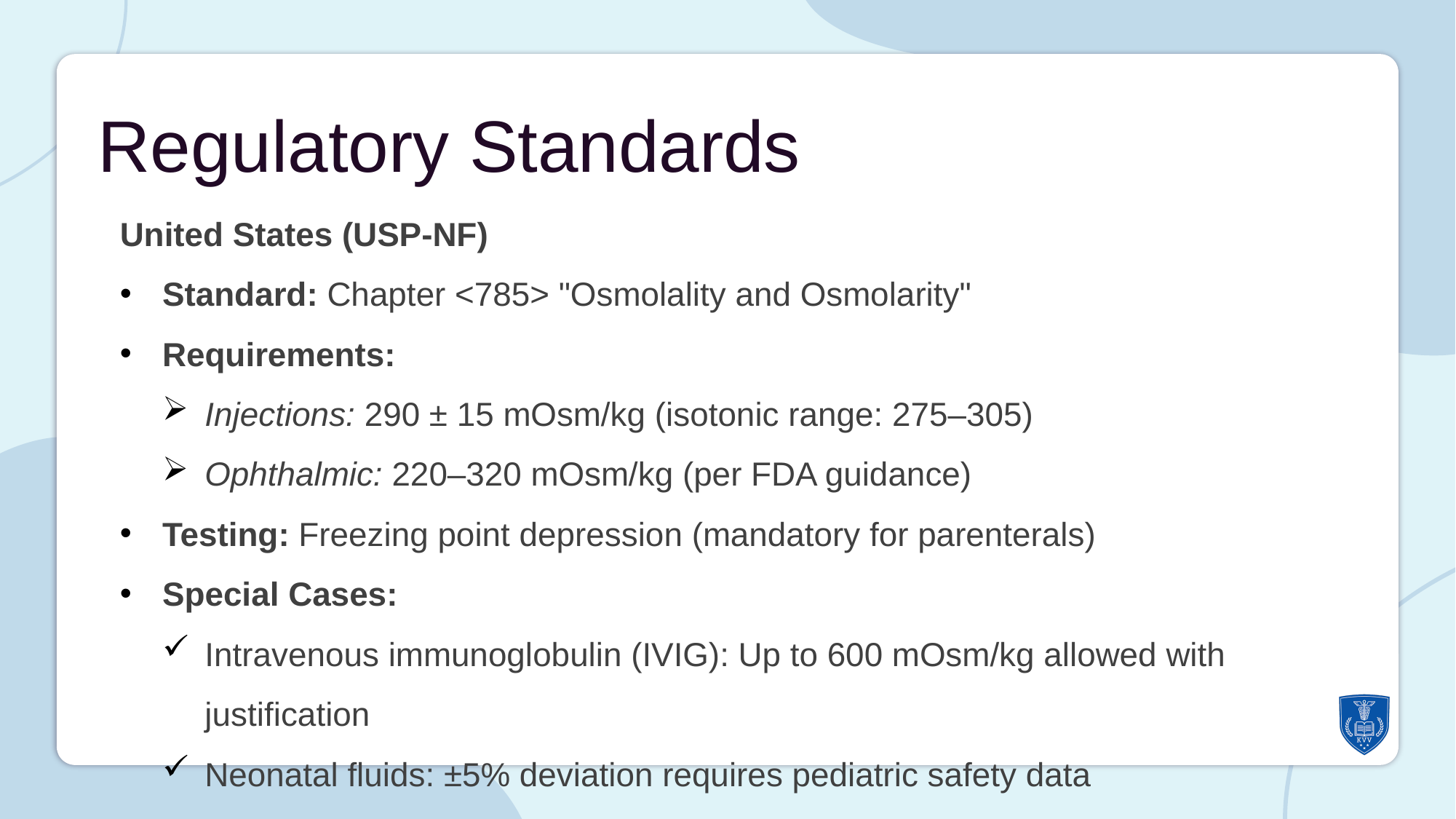

Regulatory Standards
United States (USP-NF)
Standard: Chapter <785> "Osmolality and Osmolarity"
Requirements:
Injections: 290 ± 15 mOsm/kg (isotonic range: 275–305)
Ophthalmic: 220–320 mOsm/kg (per FDA guidance)
Testing: Freezing point depression (mandatory for parenterals)
Special Cases:
Intravenous immunoglobulin (IVIG): Up to 600 mOsm/kg allowed with justification
Neonatal fluids: ±5% deviation requires pediatric safety data